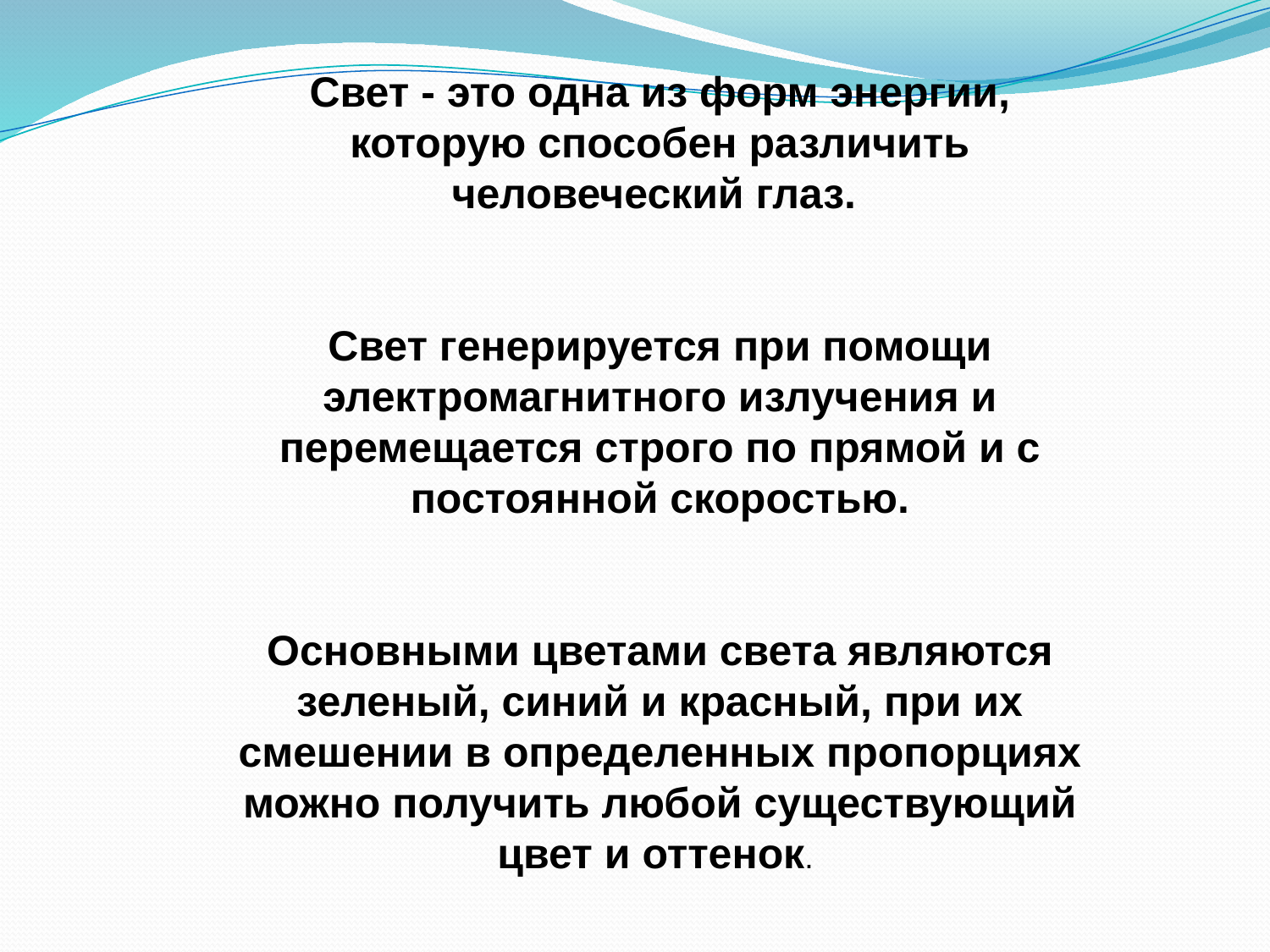

Свет - это одна из форм энергии, которую способен различить человеческий глаз.

Свет генерируется при помощи электромагнитного излучения и перемещается строго по прямой и с постоянной скоростью.

Основными цветами света являются зеленый, синий и красный, при их смешении в определенных пропорциях можно получить любой существующий цвет и оттенок.